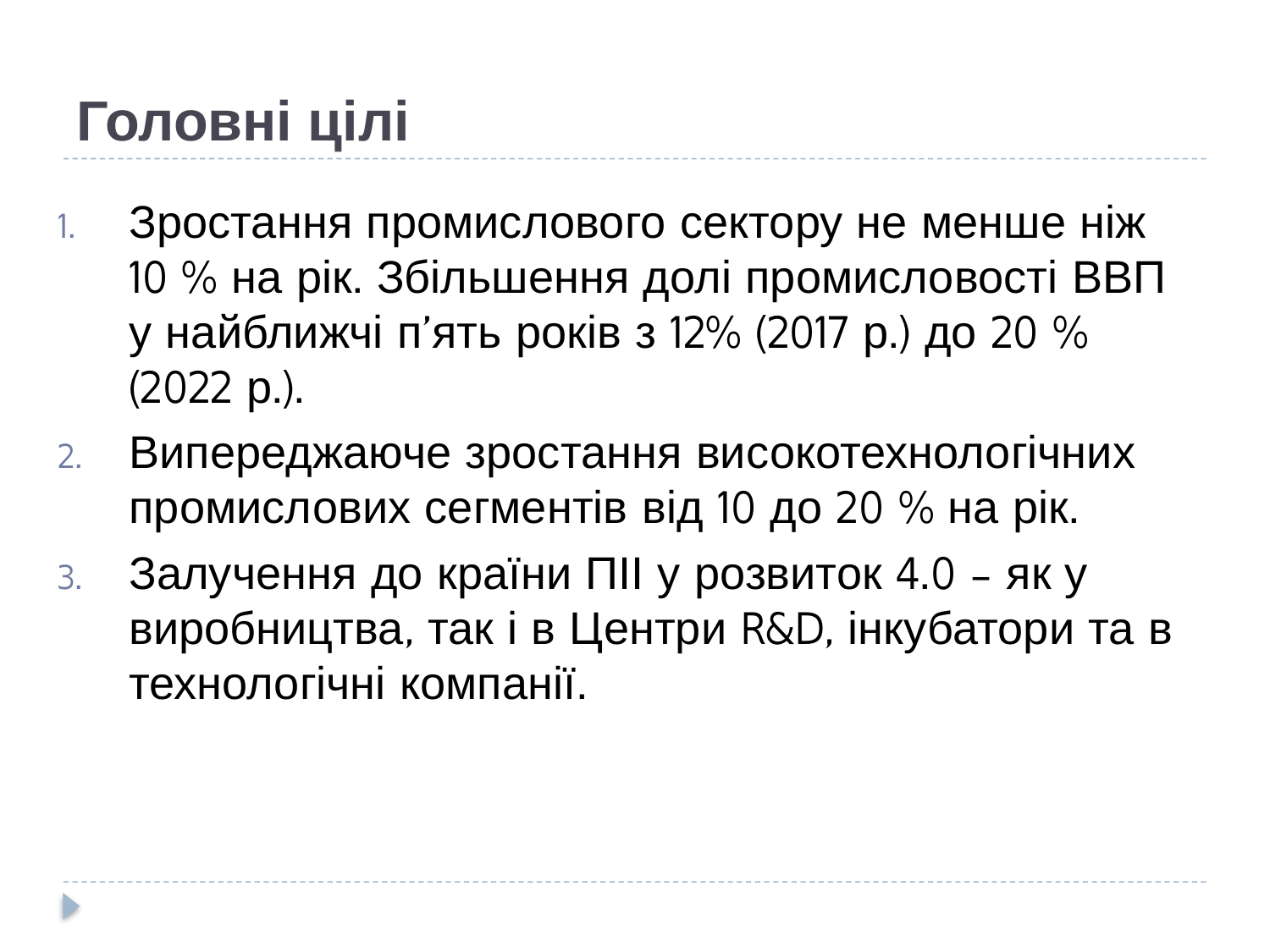

# Головні цілі
Зростання промислового сектору не менше ніж 10 % на рік. Збільшення долі промисловості ВВП у найближчі п’ять років з 12% (2017 р.) до 20 % (2022 р.).
Випереджаюче зростання високотехнологічних промислових сегментів від 10 до 20 % на рік.
Залучення до країни ПІІ у розвиток 4.0 – як у виробництва, так і в Центри R&D, інкубатори та в технологічні компанії.